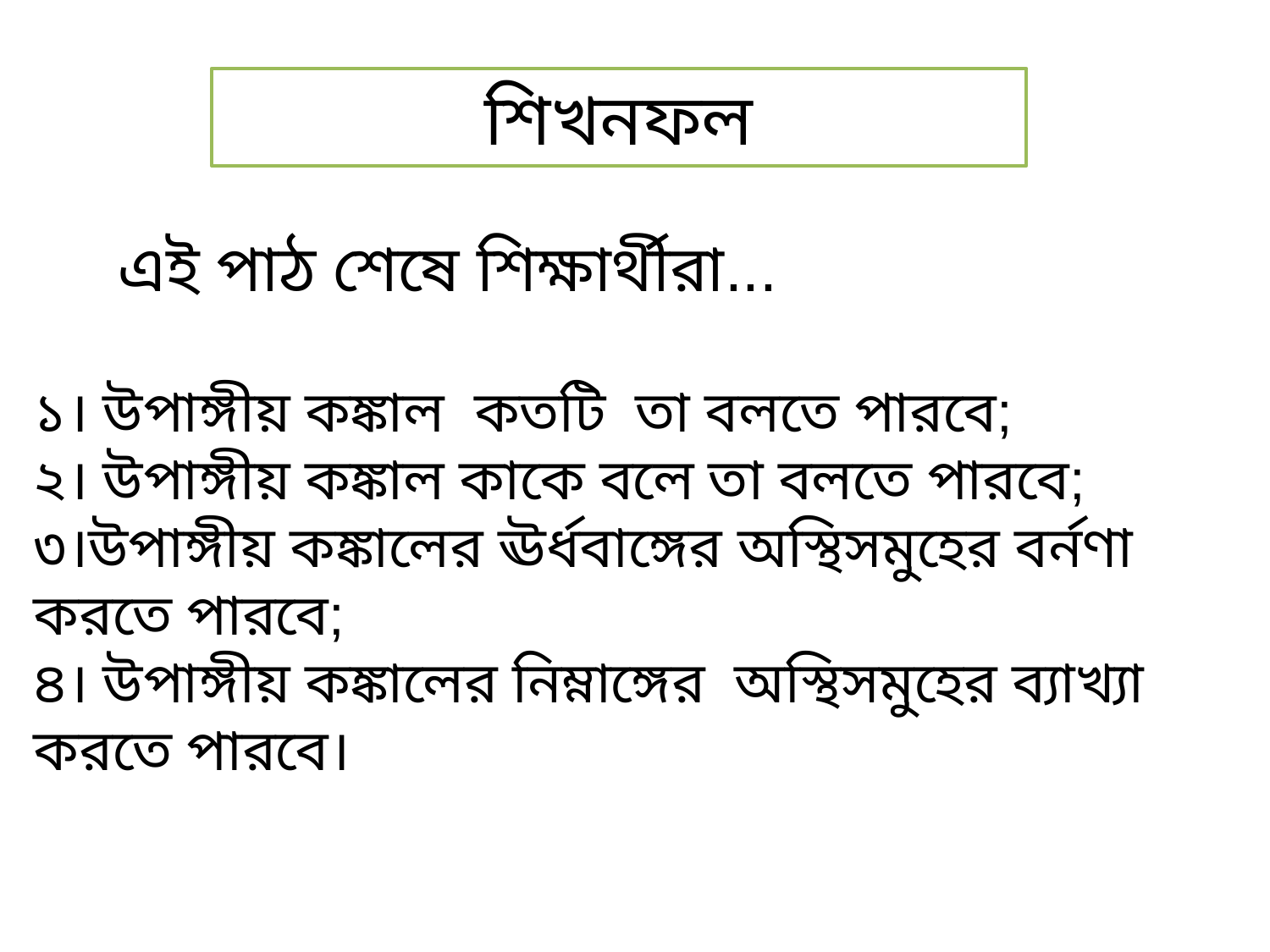

শিখনফল
এই পাঠ শেষে শিক্ষার্থীরা...
১। উপাঙ্গীয় কঙ্কাল  কতটি  তা বলতে পারবে;
২। উপাঙ্গীয় কঙ্কাল কাকে বলে তা বলতে পারবে;
৩।উপাঙ্গীয় কঙ্কালের ঊর্ধবাঙ্গের অস্থিসমুহের বর্নণা করতে পারবে;
৪। উপাঙ্গীয় কঙ্কালের নিম্নাঙ্গের  অস্থিসমুহের ব্যাখ্যা  করতে পারবে।